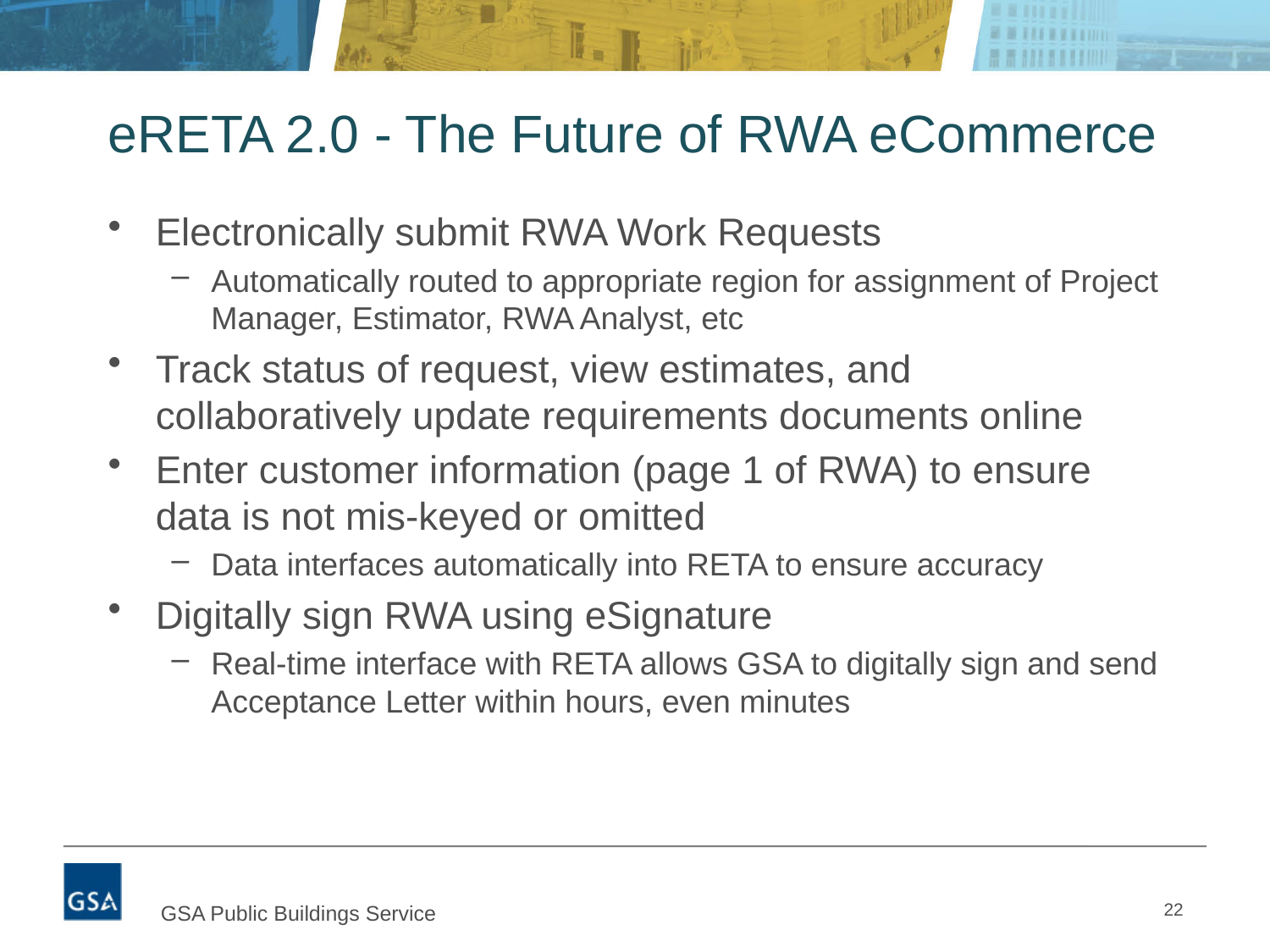

# eRETA 2.0 - The Future of RWA eCommerce
Electronically submit RWA Work Requests
Automatically routed to appropriate region for assignment of Project Manager, Estimator, RWA Analyst, etc
Track status of request, view estimates, and collaboratively update requirements documents online
Enter customer information (page 1 of RWA) to ensure data is not mis-keyed or omitted
Data interfaces automatically into RETA to ensure accuracy
Digitally sign RWA using eSignature
Real-time interface with RETA allows GSA to digitally sign and send Acceptance Letter within hours, even minutes

22
GSA Public Buildings Service